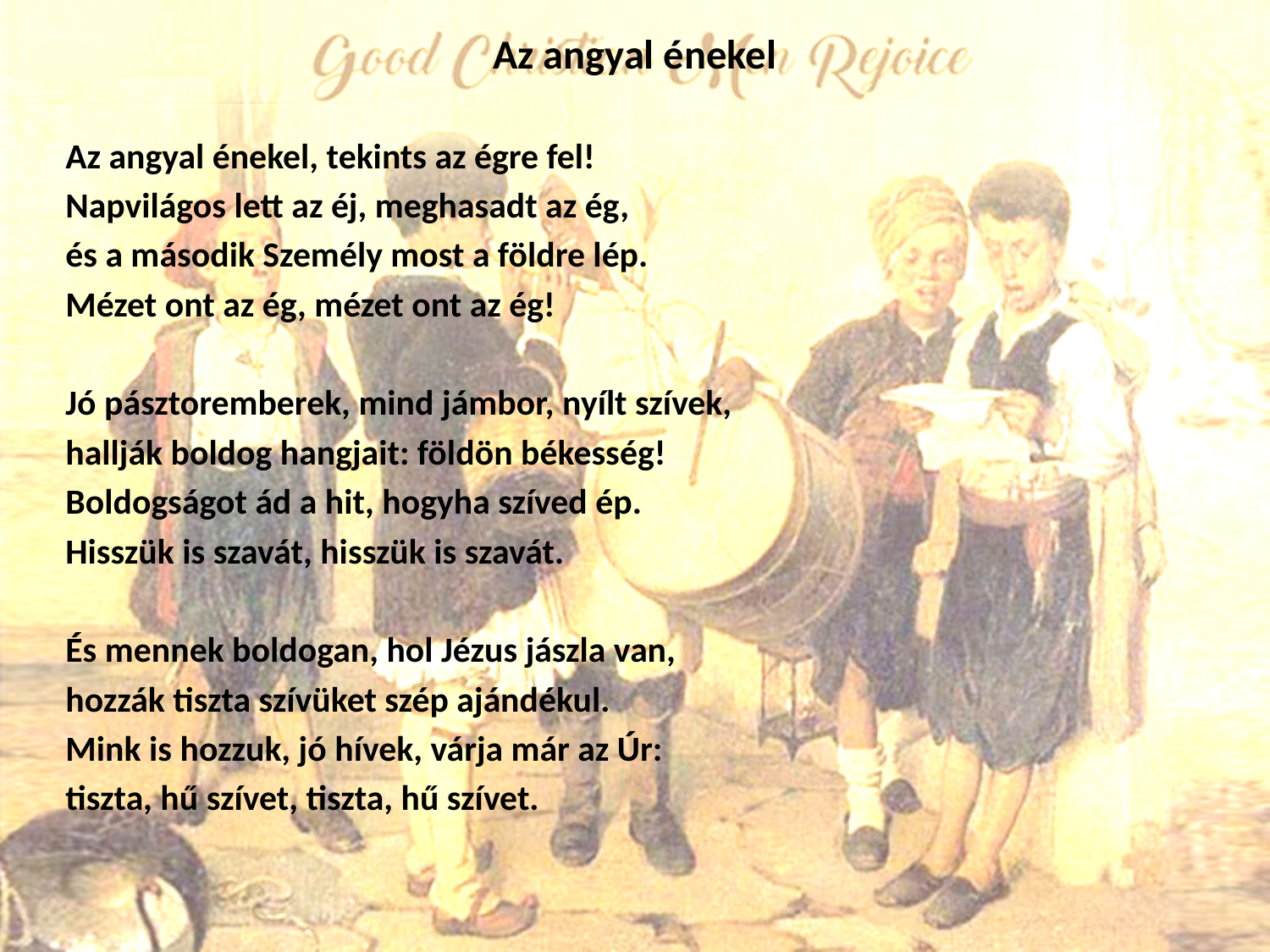

# Az angyal énekel
Az angyal énekel, tekints az égre fel!
Napvilágos lett az éj, meghasadt az ég,
és a második Személy most a földre lép.
Mézet ont az ég, mézet ont az ég!

Jó pásztoremberek, mind jámbor, nyílt szívek,
hallják boldog hangjait: földön békesség!
Boldogságot ád a hit, hogyha szíved ép.
Hisszük is szavát, hisszük is szavát.

És mennek boldogan, hol Jézus jászla van,
hozzák tiszta szívüket szép ajándékul.
Mink is hozzuk, jó hívek, várja már az Úr:
tiszta, hű szívet, tiszta, hű szívet.